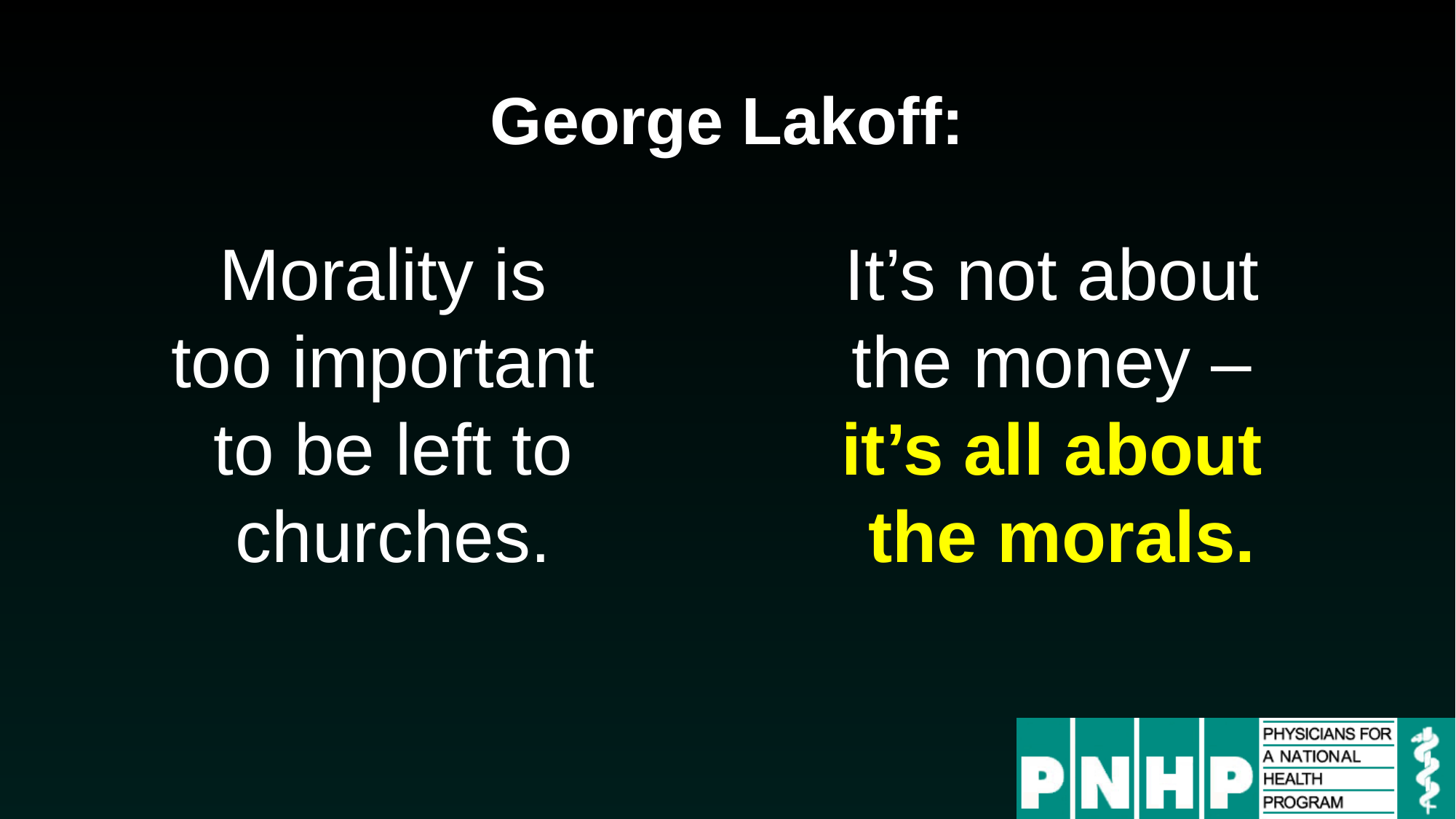

# George Lakoff:
Morality is
too important
to be left to churches.
It’s not about
the money –
it’s all about
the morals.